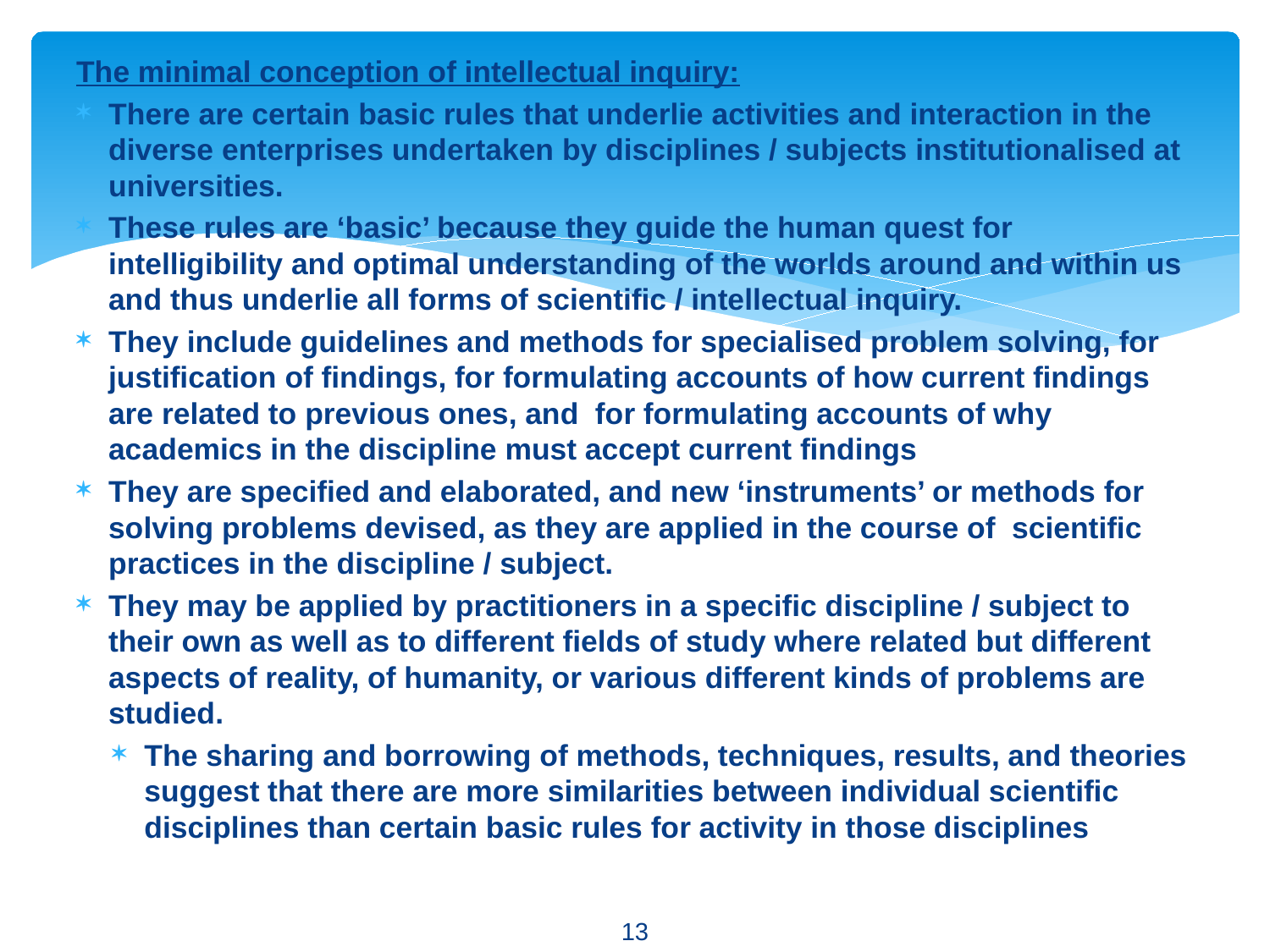

The minimal conception of intellectual inquiry:
There are certain basic rules that underlie activities and interaction in the diverse enterprises undertaken by disciplines / subjects institutionalised at universities.
These rules are ‘basic’ because they guide the human quest for intelligibility and optimal understanding of the worlds around and within us and thus underlie all forms of scientific / intellectual inquiry.
They include guidelines and methods for specialised problem solving, for justification of findings, for formulating accounts of how current findings are related to previous ones, and  for formulating accounts of why academics in the discipline must accept current findings
They are specified and elaborated, and new ‘instruments’ or methods for solving problems devised, as they are applied in the course of  scientific practices in the discipline / subject.
They may be applied by practitioners in a specific discipline / subject to their own as well as to different fields of study where related but different aspects of reality, of humanity, or various different kinds of problems are studied.
The sharing and borrowing of methods, techniques, results, and theories suggest that there are more similarities between individual scientific disciplines than certain basic rules for activity in those disciplines

13